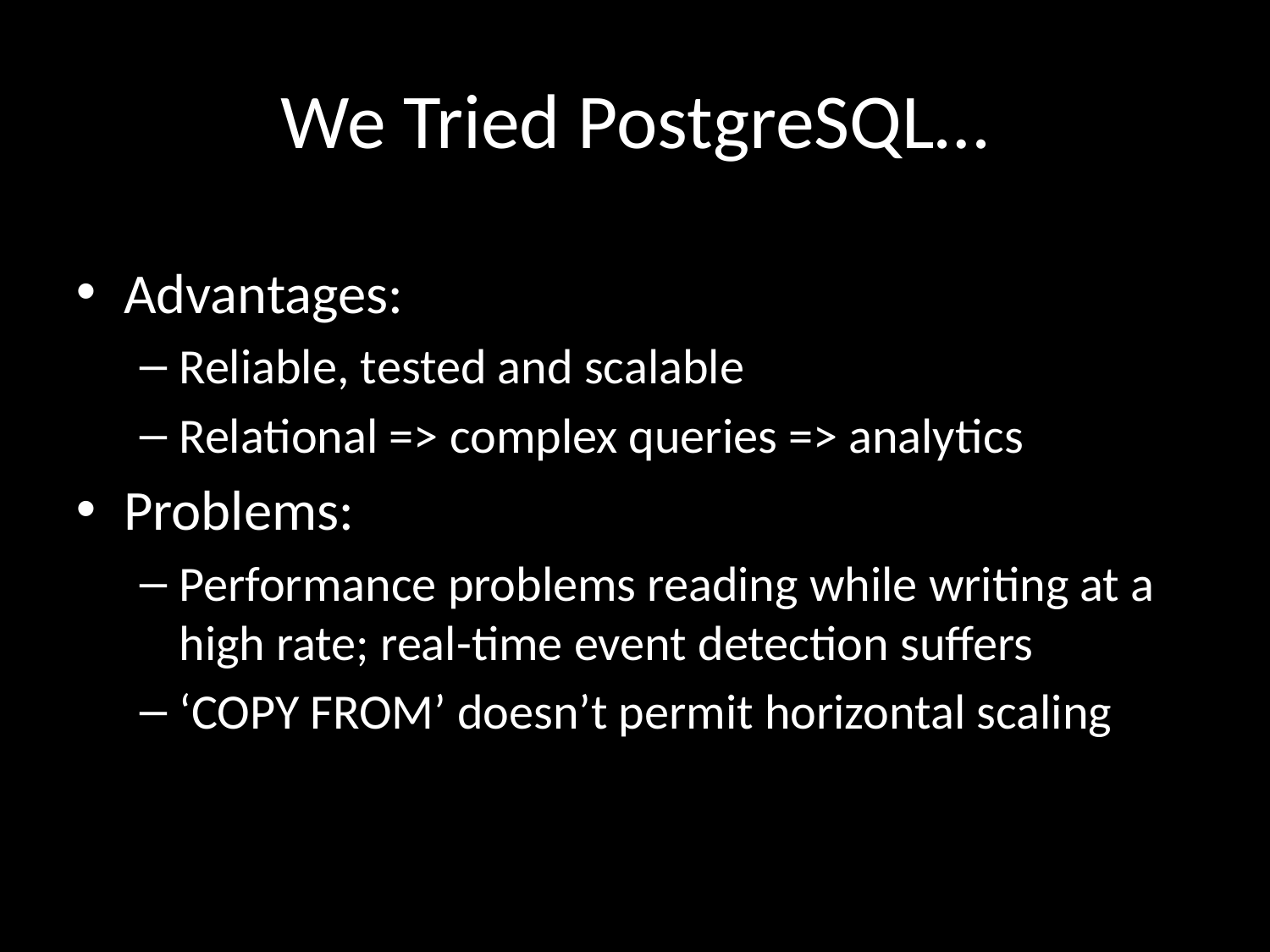

# We Tried PostgreSQL…
Advantages:
Reliable, tested and scalable
Relational => complex queries => analytics
Problems:
Performance problems reading while writing at a high rate; real-time event detection suffers
‘COPY FROM’ doesn’t permit horizontal scaling